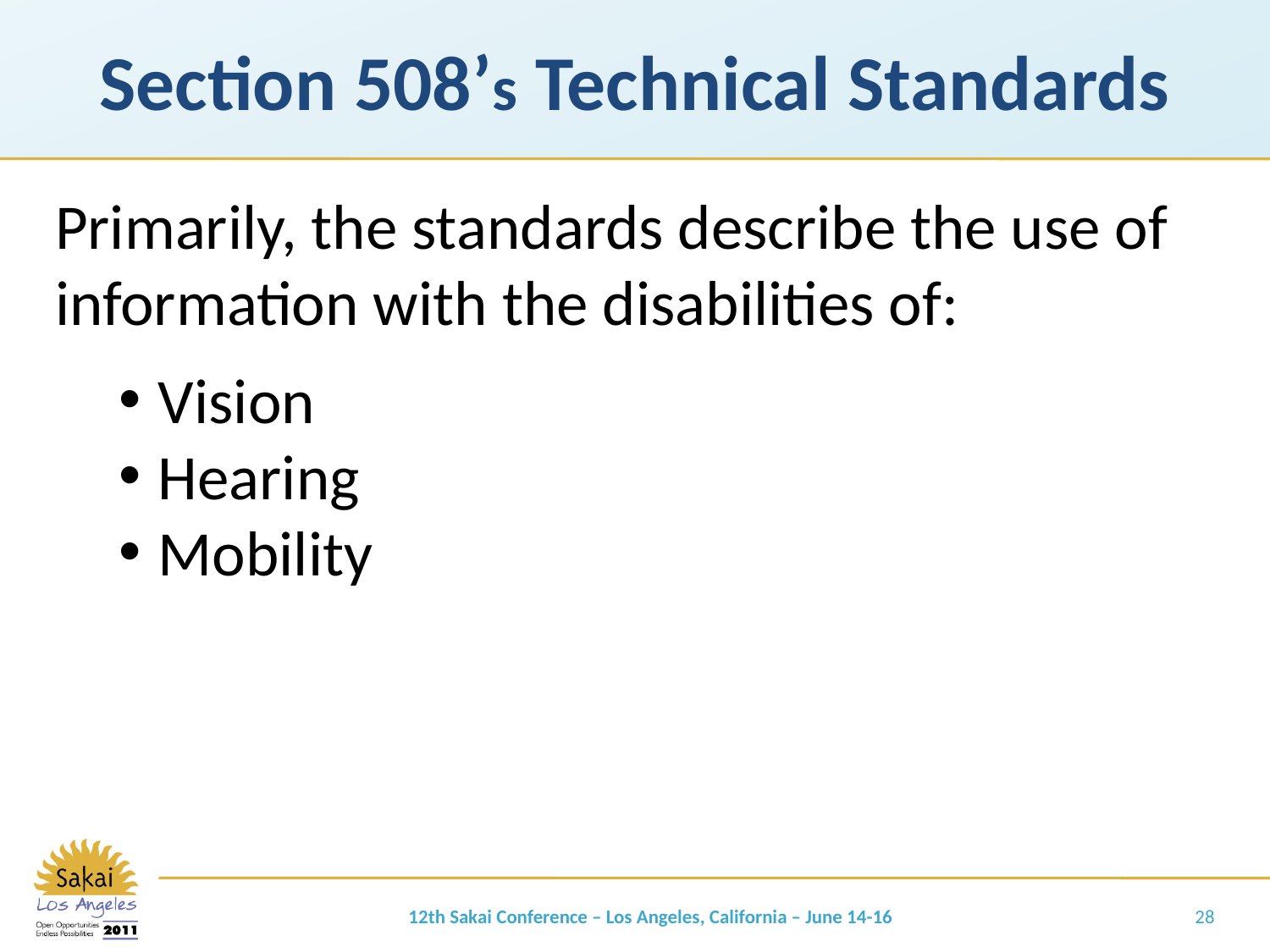

# Section 508’s Technical Standards
Primarily, the standards describe the use of information with the disabilities of:
Vision
Hearing
Mobility
12th Sakai Conference – Los Angeles, California – June 14-16
28